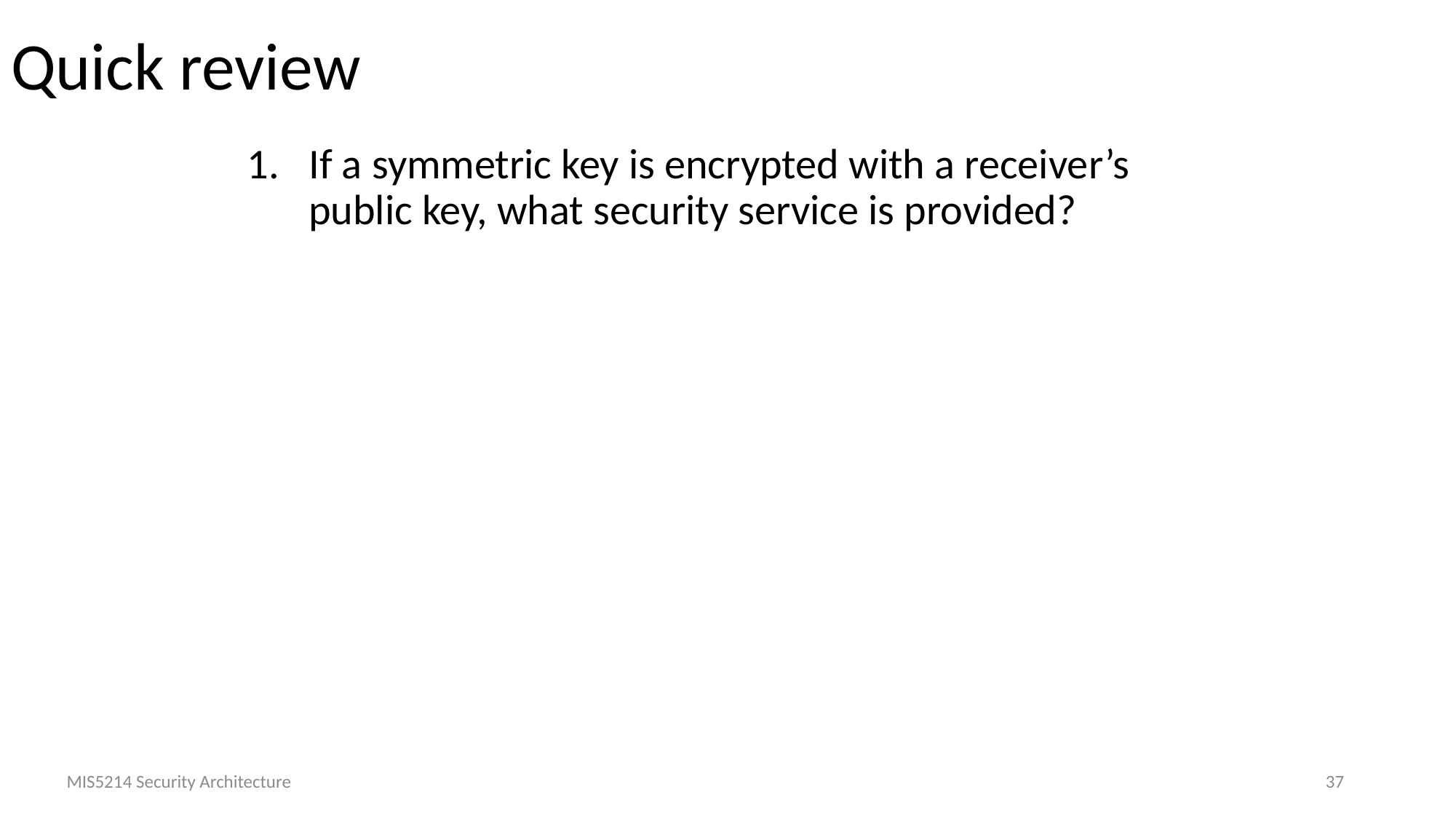

# Quick review
If a symmetric key is encrypted with a receiver’s public key, what security service is provided?
MIS5214 Security Architecture
37